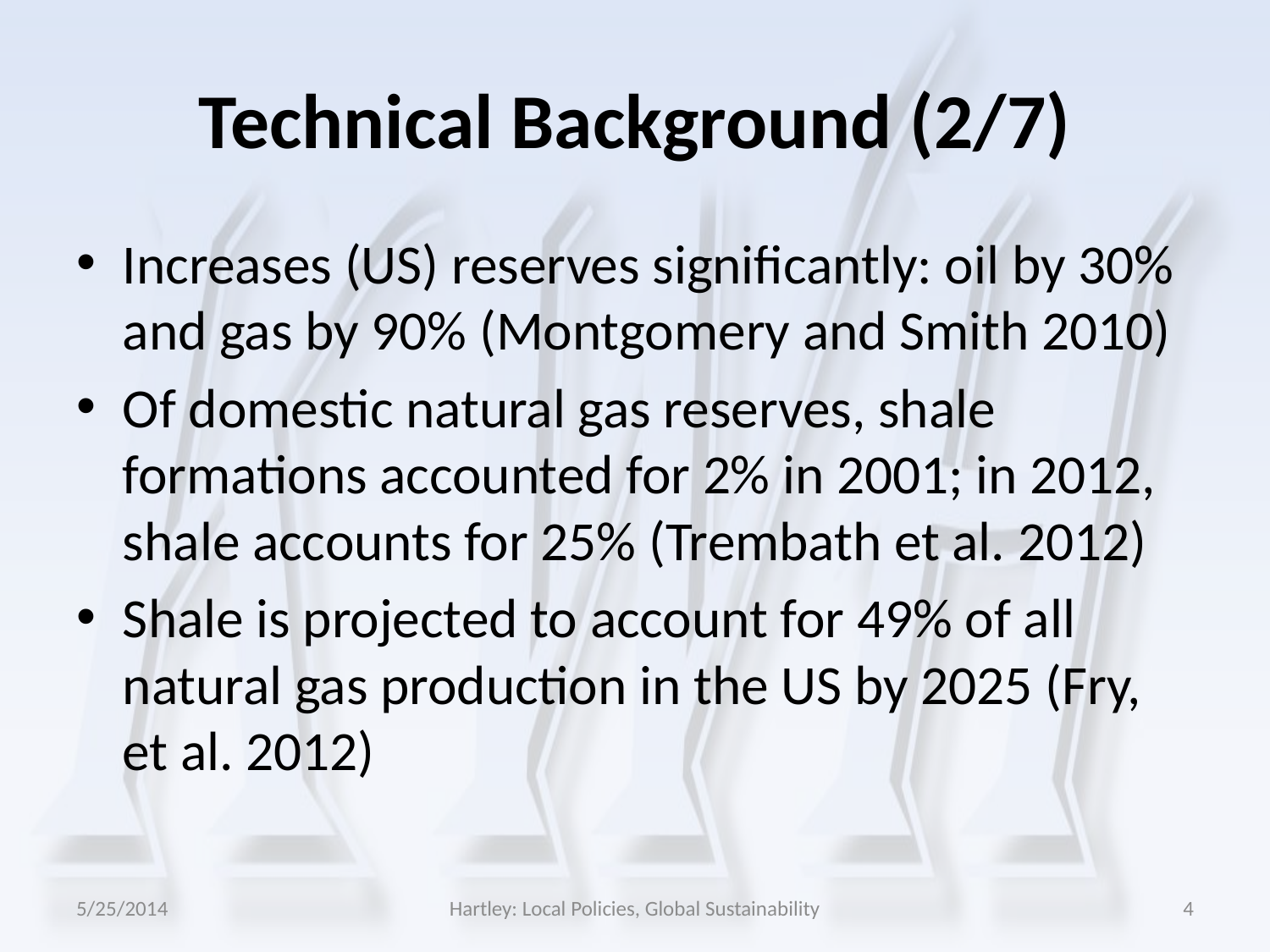

# Technical Background (2/7)
Increases (US) reserves significantly: oil by 30% and gas by 90% (Montgomery and Smith 2010)
Of domestic natural gas reserves, shale formations accounted for 2% in 2001; in 2012, shale accounts for 25% (Trembath et al. 2012)
Shale is projected to account for 49% of all natural gas production in the US by 2025 (Fry, et al. 2012)
5/25/2014
Hartley: Local Policies, Global Sustainability
4